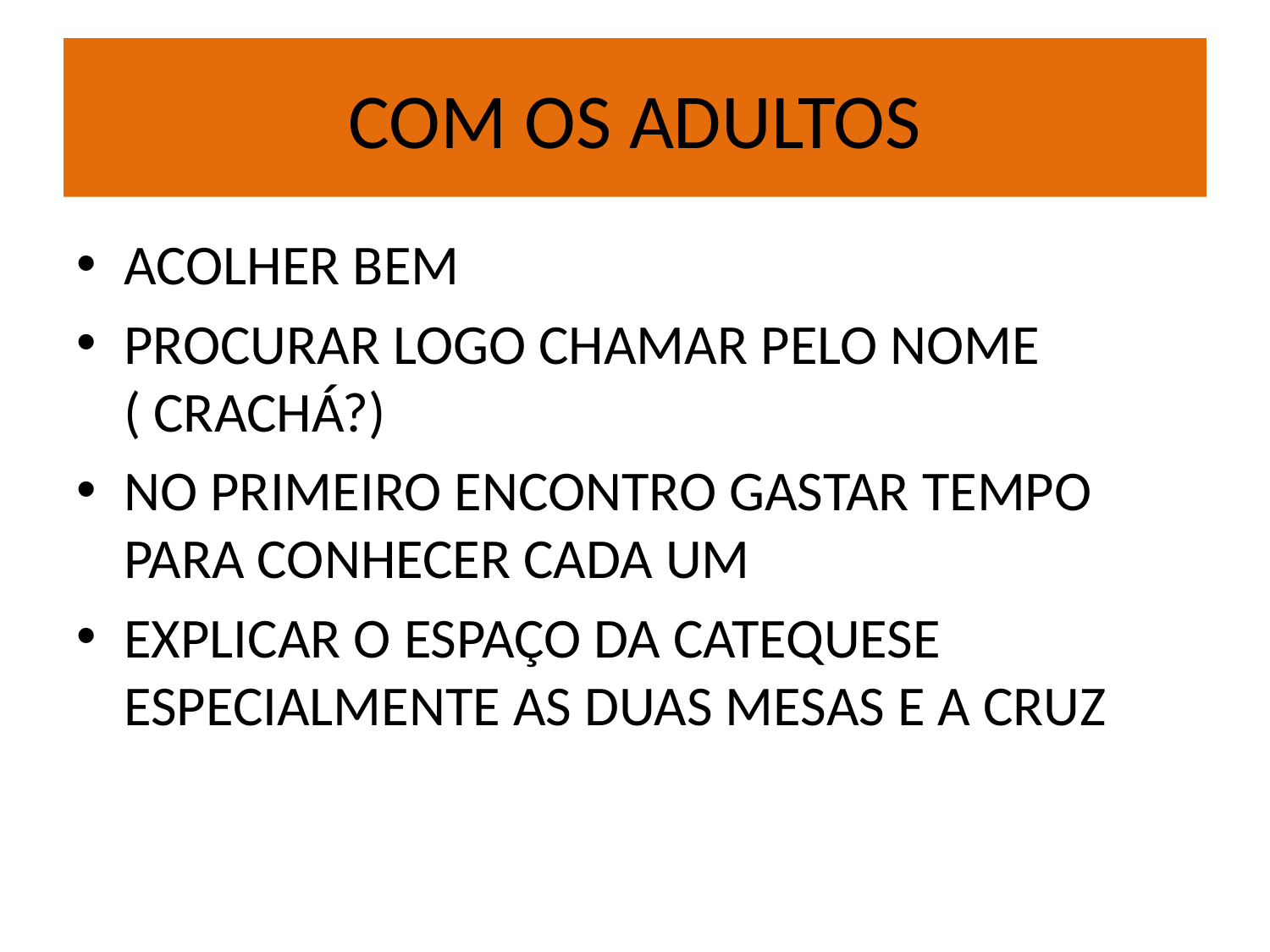

# COM OS ADULTOS
ACOLHER BEM
PROCURAR LOGO CHAMAR PELO NOME ( CRACHÁ?)
NO PRIMEIRO ENCONTRO GASTAR TEMPO PARA CONHECER CADA UM
EXPLICAR O ESPAÇO DA CATEQUESE ESPECIALMENTE AS DUAS MESAS E A CRUZ